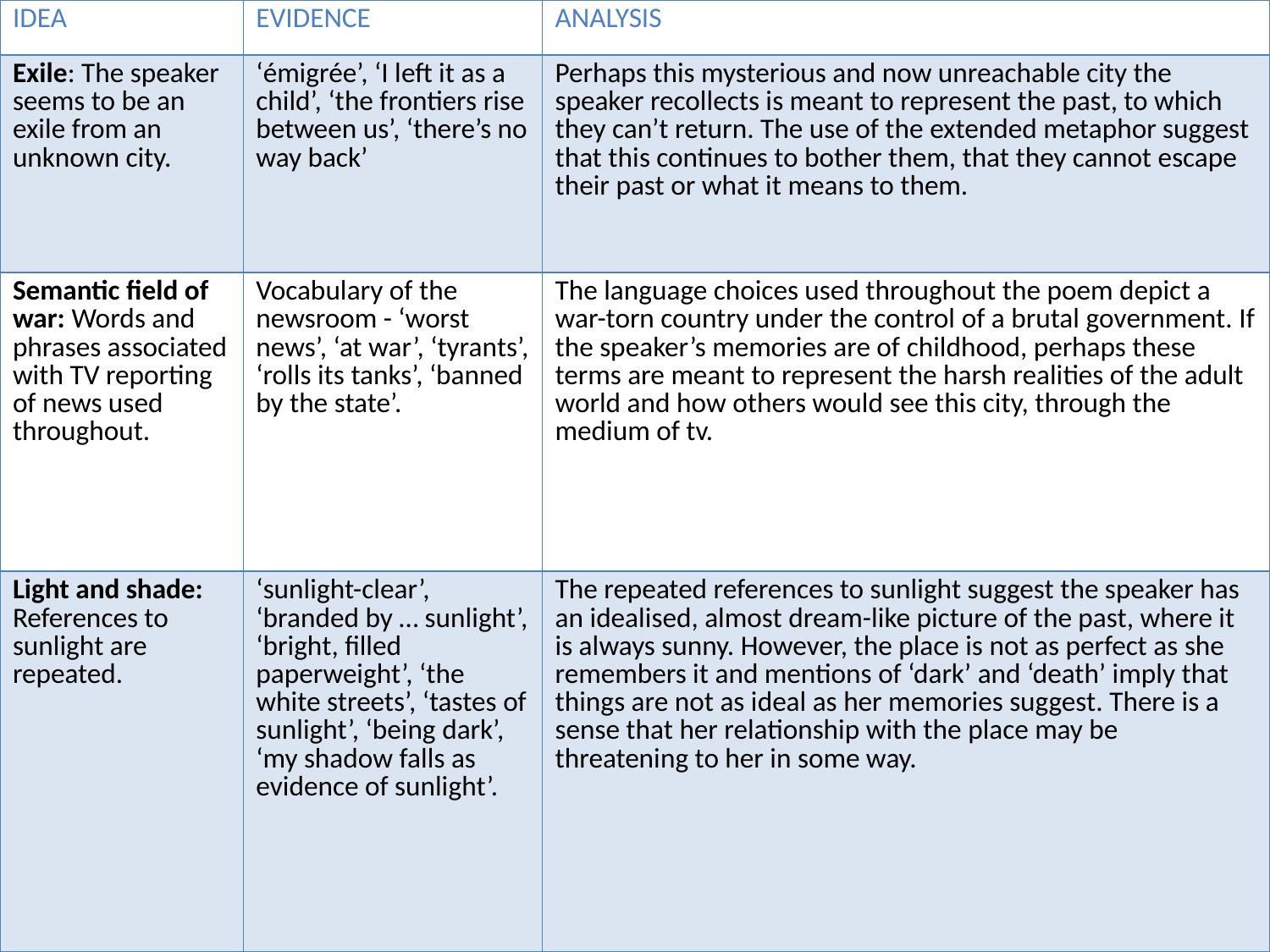

| IDEA | EVIDENCE | ANALYSIS |
| --- | --- | --- |
| Exile: The speaker seems to be an exile from an unknown city. | ‘émigrée’, ‘I left it as a child’, ‘the frontiers rise between us’, ‘there’s no way back’ | Perhaps this mysterious and now unreachable city the speaker recollects is meant to represent the past, to which they can’t return. The use of the extended metaphor suggest that this continues to bother them, that they cannot escape their past or what it means to them. |
| Semantic field of war: Words and phrases associated with TV reporting of news used throughout. | Vocabulary of the newsroom - ‘worst news’, ‘at war’, ‘tyrants’, ‘rolls its tanks’, ‘banned by the state’. | The language choices used throughout the poem depict a war-torn country under the control of a brutal government. If the speaker’s memories are of childhood, perhaps these terms are meant to represent the harsh realities of the adult world and how others would see this city, through the medium of tv. |
| Light and shade: References to sunlight are repeated. | ‘sunlight-clear’, ‘branded by … sunlight’, ‘bright, filled paperweight’, ‘the white streets’, ‘tastes of sunlight’, ‘being dark’, ‘my shadow falls as evidence of sunlight’. | The repeated references to sunlight suggest the speaker has an idealised, almost dream-like picture of the past, where it is always sunny. However, the place is not as perfect as she remembers it and mentions of ‘dark’ and ‘death’ imply that things are not as ideal as her memories suggest. There is a sense that her relationship with the place may be threatening to her in some way. |